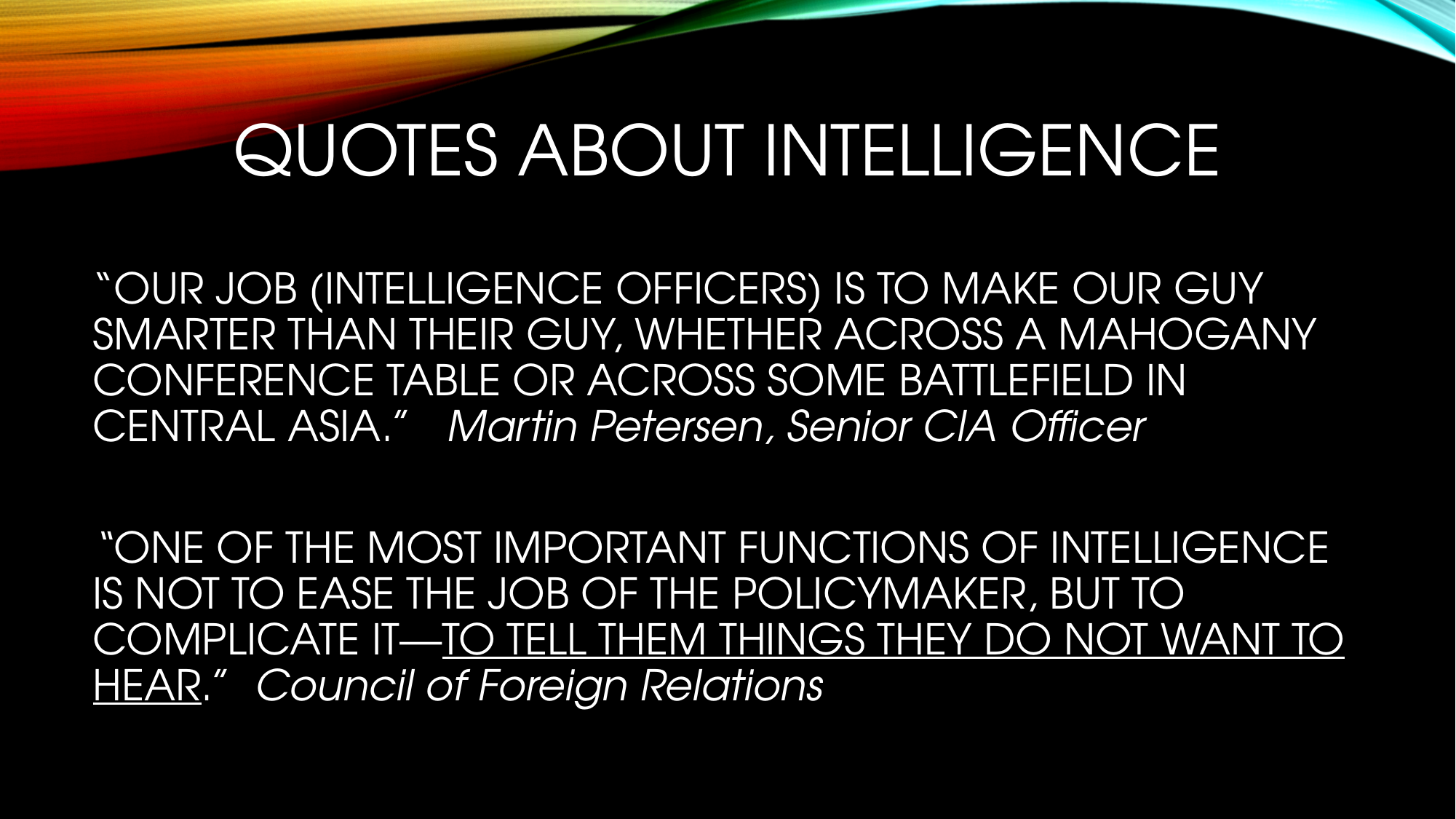

# QUOTES ABOUT INTELLIGENCE
“OUR JOB (INTELLIGENCE OFFICERS) IS TO MAKE OUR GUY SMARTER THAN THEIR GUY, WHETHER ACROSS A MAHOGANY CONFERENCE TABLE OR ACROSS SOME BATTLEFIELD IN CENTRAL ASIA.”   Martin Petersen, Senior CIA Officer

“ONE OF THE MOST IMPORTANT FUNCTIONS OF INTELLIGENCE IS NOT TO EASE THE JOB OF THE POLICYMAKER, BUT TO COMPLICATE IT—TO TELL THEM THINGS THEY DO NOT WANT TO HEAR.”  Council of Foreign Relations